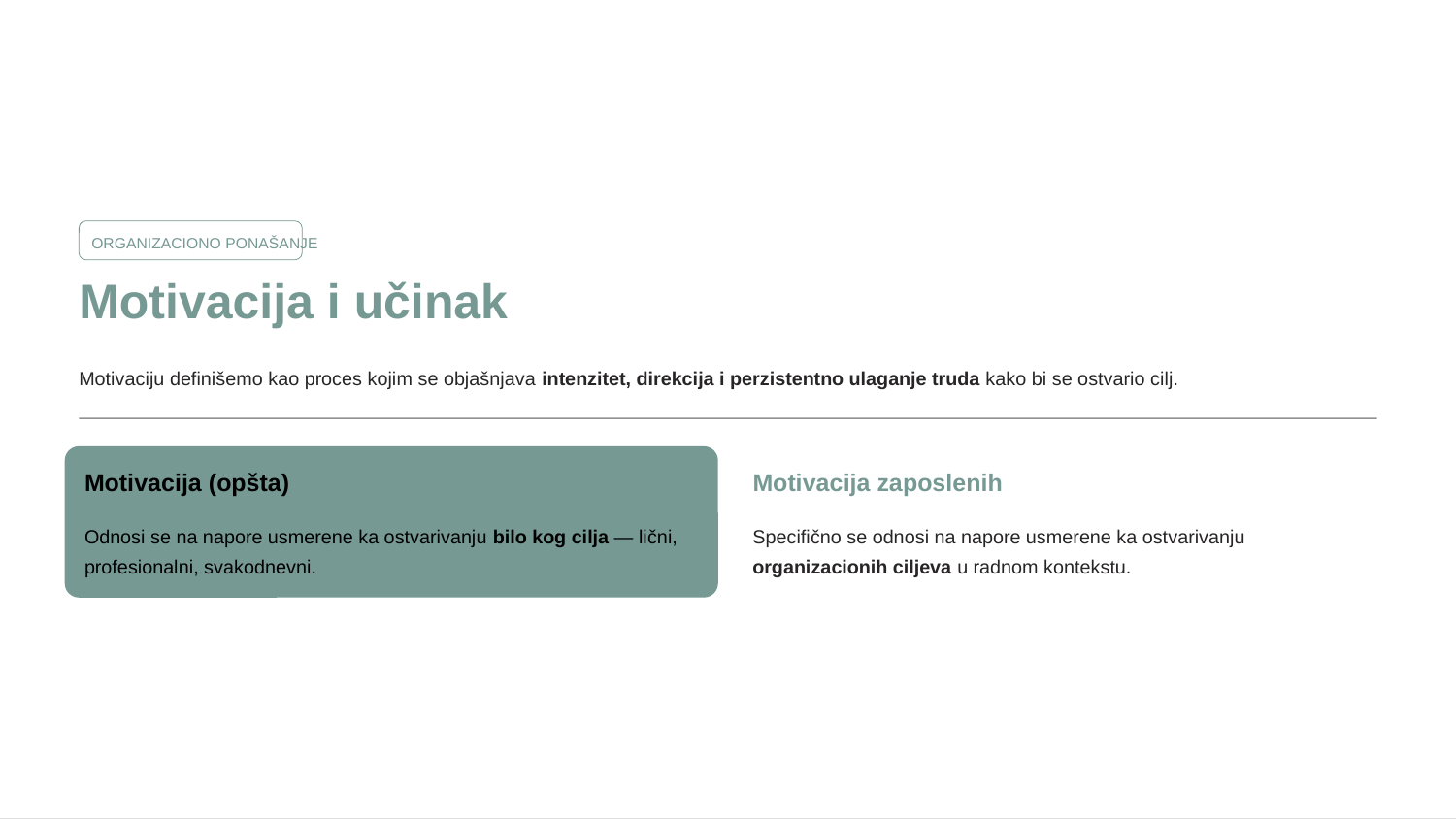

ORGANIZACIONO PONAŠANJE
Motivacija i učinak
Motivaciju definišemo kao proces kojim se objašnjava intenzitet, direkcija i perzistentno ulaganje truda kako bi se ostvario cilj.

Motivacija (opšta)
Motivacija zaposlenih
Odnosi se na napore usmerene ka ostvarivanju bilo kog cilja — lični, profesionalni, svakodnevni.
Specifično se odnosi na napore usmerene ka ostvarivanju organizacionih ciljeva u radnom kontekstu.